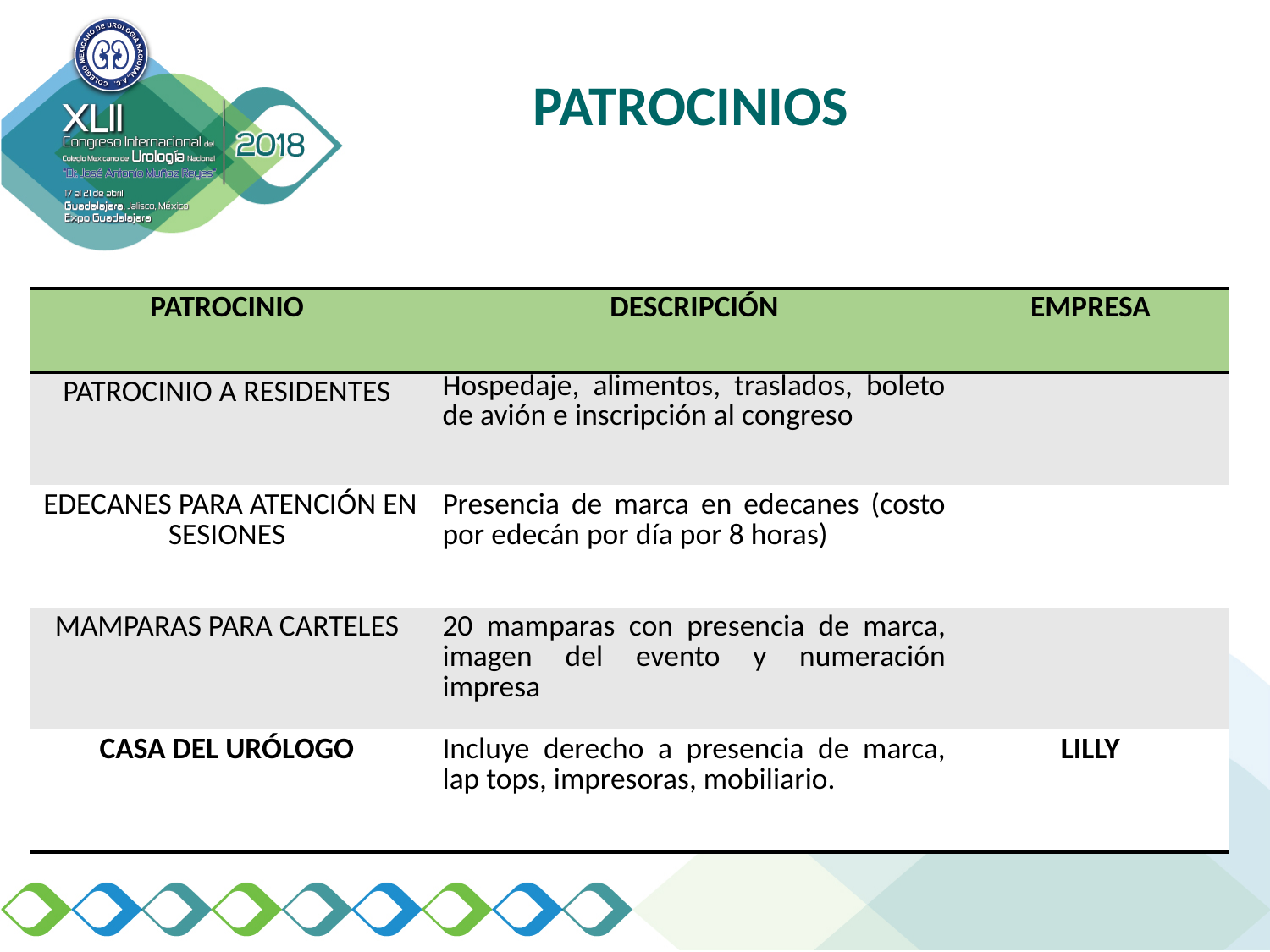

PATROCINIOS
| PATROCINIO | DESCRIPCIÓN | EMPRESA |
| --- | --- | --- |
| PATROCINIO A RESIDENTES | Hospedaje, alimentos, traslados, boleto de avión e inscripción al congreso |  |
| EDECANES PARA ATENCIÓN EN SESIONES | Presencia de marca en edecanes (costo por edecán por día por 8 horas) |  |
| MAMPARAS PARA CARTELES | 20 mamparas con presencia de marca, imagen del evento y numeración impresa |  |
| CASA DEL URÓLOGO | Incluye derecho a presencia de marca, lap tops, impresoras, mobiliario. | LILLY |